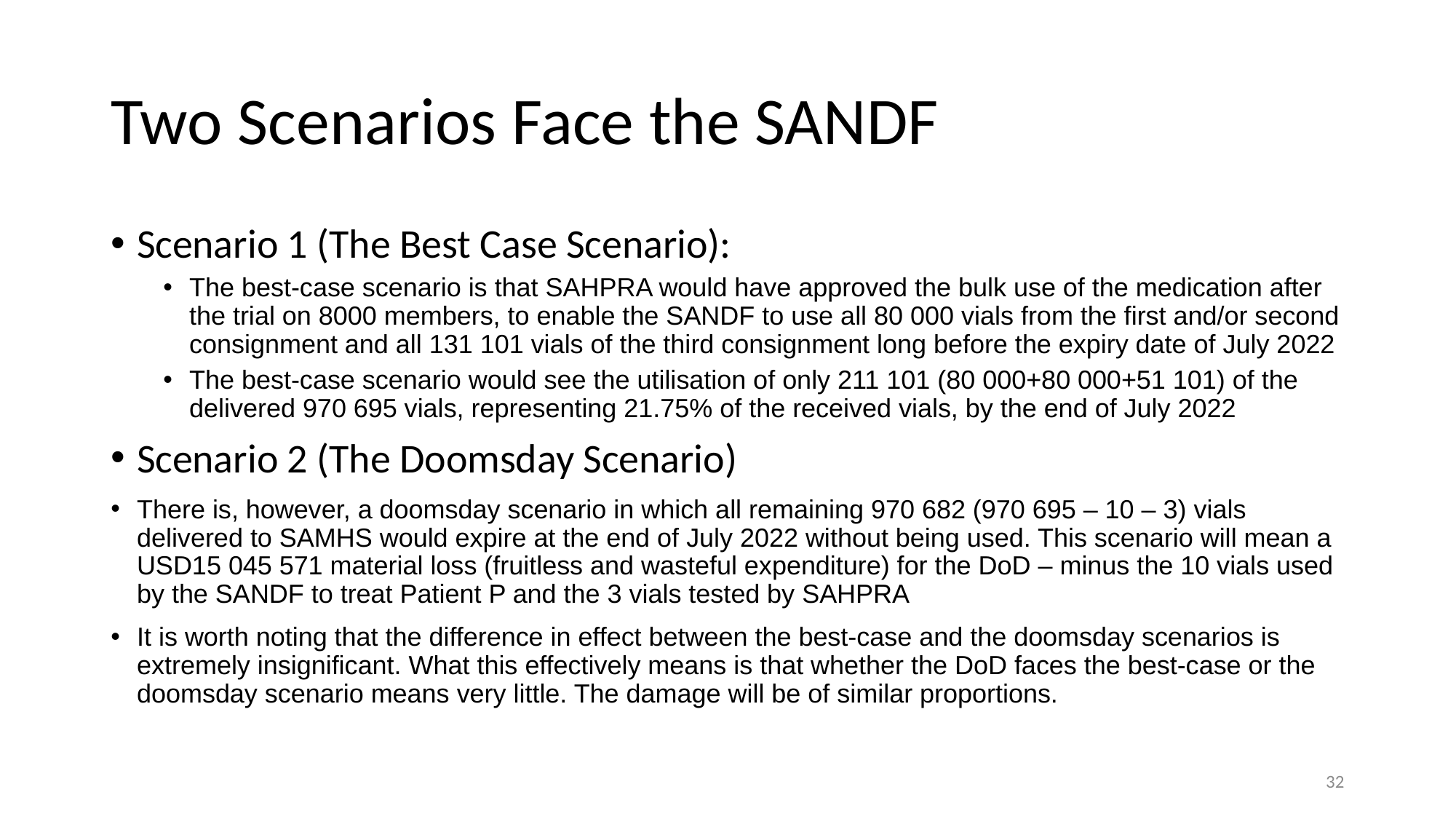

Two Scenarios Face the SANDF
Scenario 1 (The Best Case Scenario):
The best-case scenario is that SAHPRA would have approved the bulk use of the medication after the trial on 8000 members, to enable the SANDF to use all 80 000 vials from the first and/or second consignment and all 131 101 vials of the third consignment long before the expiry date of July 2022
The best-case scenario would see the utilisation of only 211 101 (80 000+80 000+51 101) of the delivered 970 695 vials, representing 21.75% of the received vials, by the end of July 2022
Scenario 2 (The Doomsday Scenario)
There is, however, a doomsday scenario in which all remaining 970 682 (970 695 – 10 – 3) vials delivered to SAMHS would expire at the end of July 2022 without being used. This scenario will mean a USD15 045 571 material loss (fruitless and wasteful expenditure) for the DoD – minus the 10 vials used by the SANDF to treat Patient P and the 3 vials tested by SAHPRA
It is worth noting that the difference in effect between the best-case and the doomsday scenarios is extremely insignificant. What this effectively means is that whether the DoD faces the best-case or the doomsday scenario means very little. The damage will be of similar proportions.

32